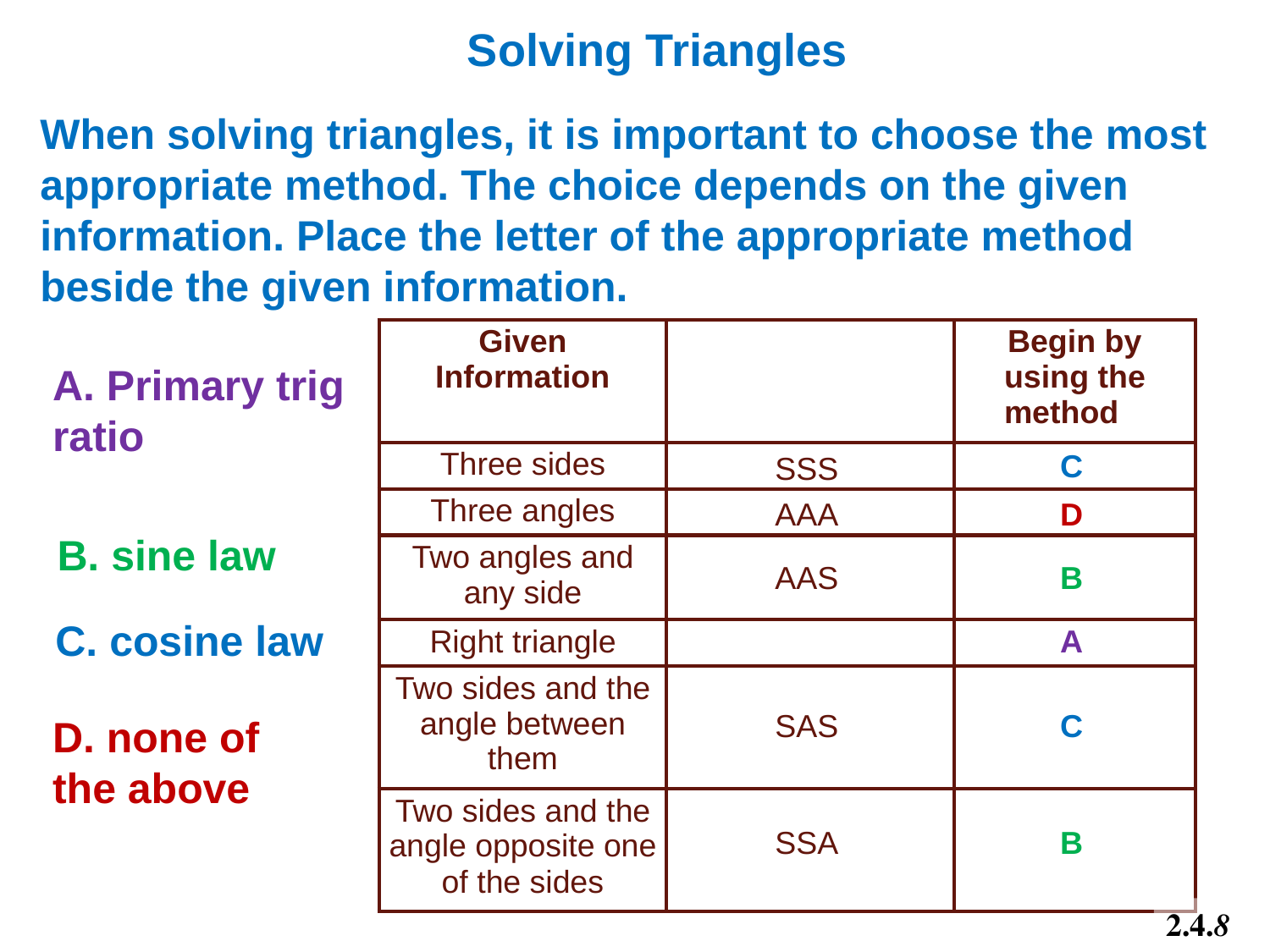

Solving Triangles
When solving triangles, it is important to choose the most appropriate method. The choice depends on the given information. Place the letter of the appropriate method beside the given information.
| Given Information |  | Begin by using the method |
| --- | --- | --- |
| Three sides |  |  |
| Three angles |  |  |
| Two angles and any side |  |  |
| Right triangle |  |  |
| Two sides and the angle between them |  |  |
| Two sides and the angle opposite one of the sides |  |  |
A. Primary trig ratio
C
SSS
AAA
D
B. sine law
AAS
B
C. cosine law
A
SAS
C
D. none of the above
SSA
B
2.4.8